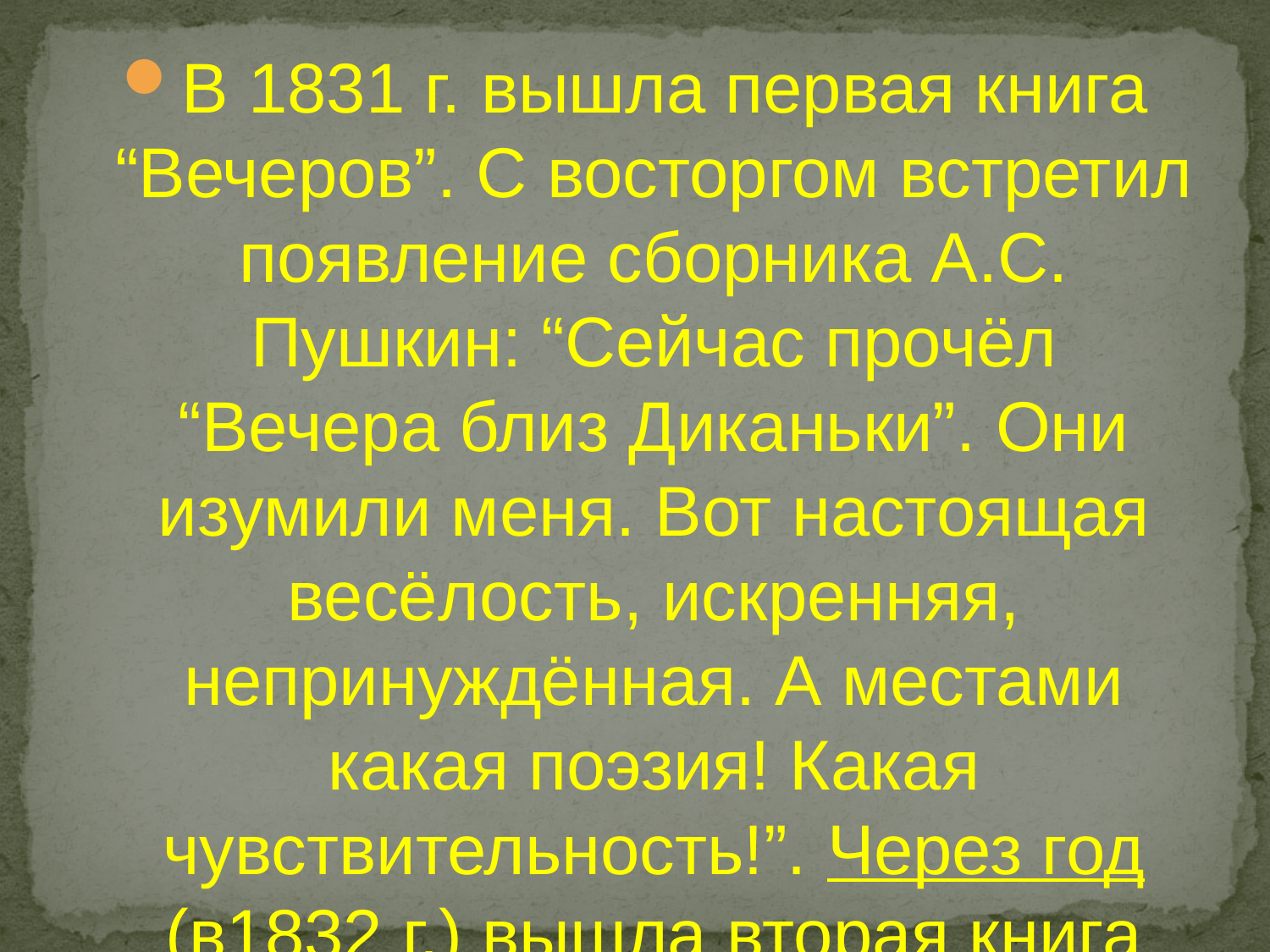

#
В 1831 г. вышла первая книга “Вечеров”. С восторгом встретил появление сборника А.С. Пушкин: “Сейчас прочёл “Вечера близ Диканьки”. Они изумили меня. Вот настоящая весёлость, искренняя, непринуждённая. А местами какая поэзия! Какая чувствительность!”. Через год (в1832 г.) вышла вторая книга “Вечеров”.